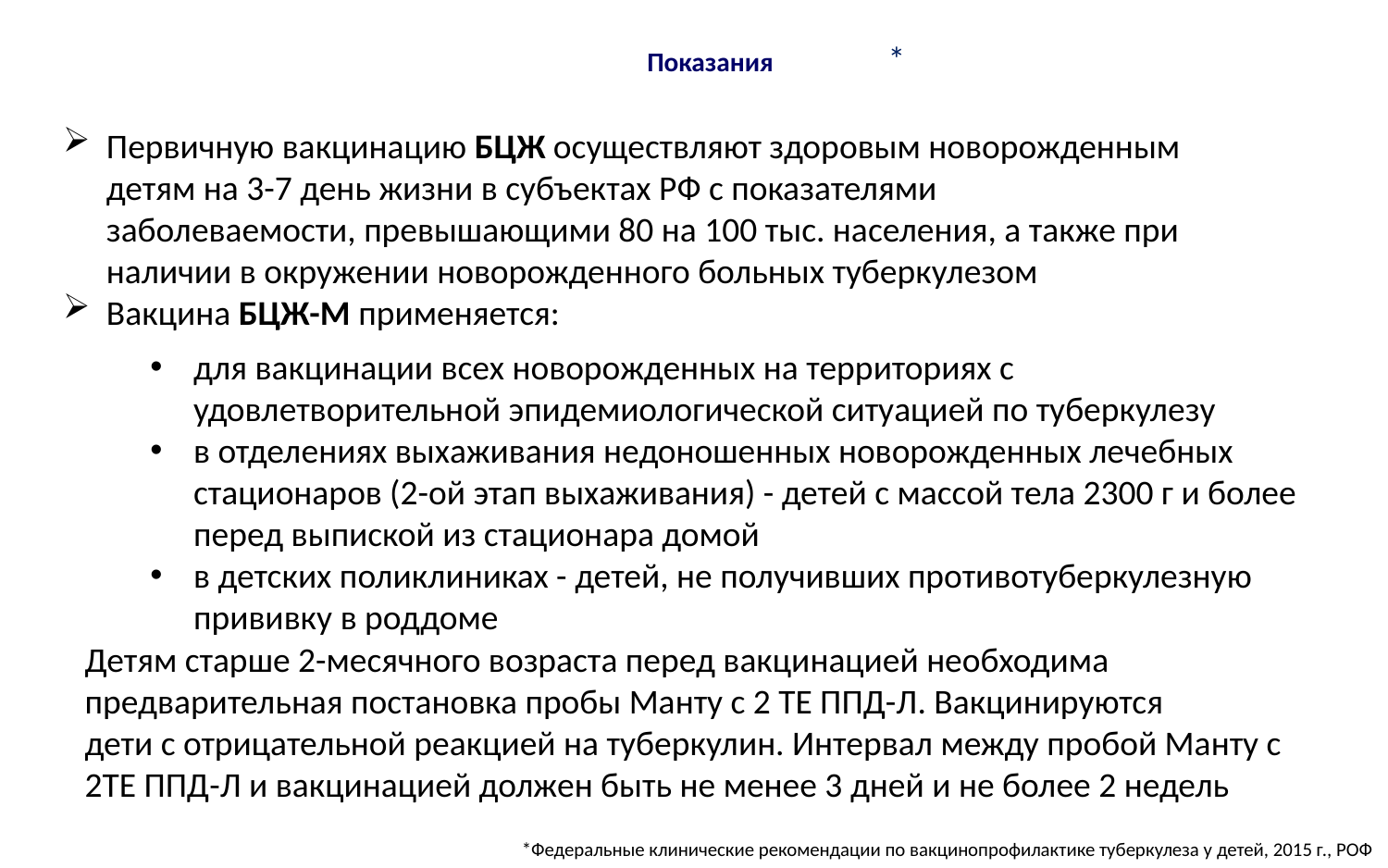

# Показания
*
Первичную вакцинацию БЦЖ осуществляют здоровым новорожденным детям на 3-7 день жизни в субъектах РФ с показателями заболеваемости, превышающими 80 на 100 тыс. населения, а также при наличии в окружении новорожденного больных туберкулезом
Вакцина БЦЖ-М применяется:

для вакцинации всех новорожденных на территориях с удовлетворительной эпидемиологической ситуацией по туберкулезу
в отделениях выхаживания недоношенных новорожденных лечебных
стационаров (2-ой этап выхаживания) - детей с массой тела 2300 г и более
перед выпиской из стационара домой
в детских поликлиниках - детей, не получивших противотуберкулезную прививку в роддоме

Детям старше 2-месячного возраста перед вакцинацией необходима
предварительная постановка пробы Манту с 2 ТЕ ППД-Л. Вакцинируются
дети с отрицательной реакцией на туберкулин. Интервал между пробой Манту с 2ТЕ ППД-Л и вакцинацией должен быть не менее 3 дней и не более 2 недель
*Федеральные клинические рекомендации по вакцинопрофилактике туберкулеза у детей, 2015 г., РОФ